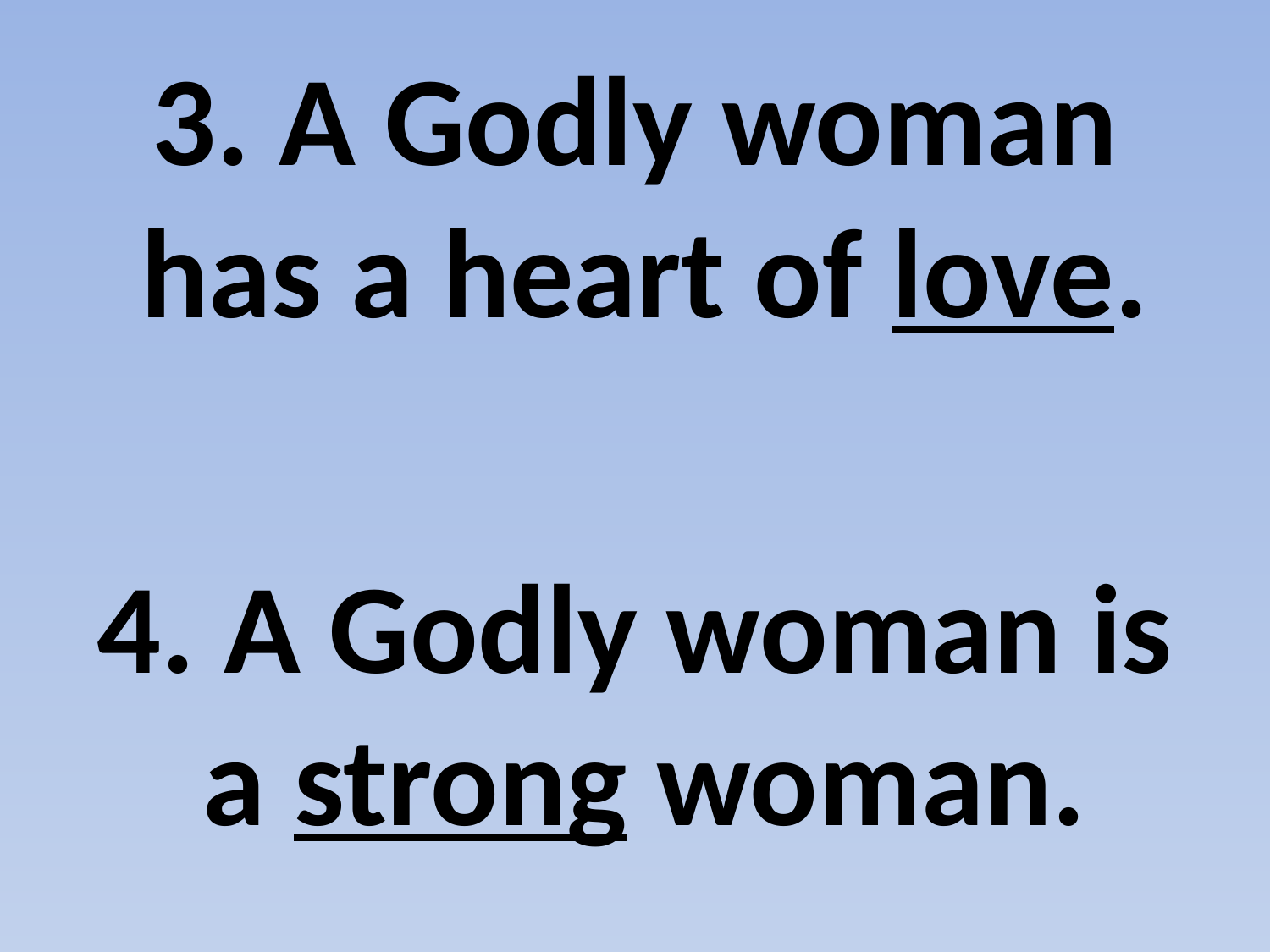

3. A Godly woman has a heart of love.

4. A Godly woman is a strong woman.

#